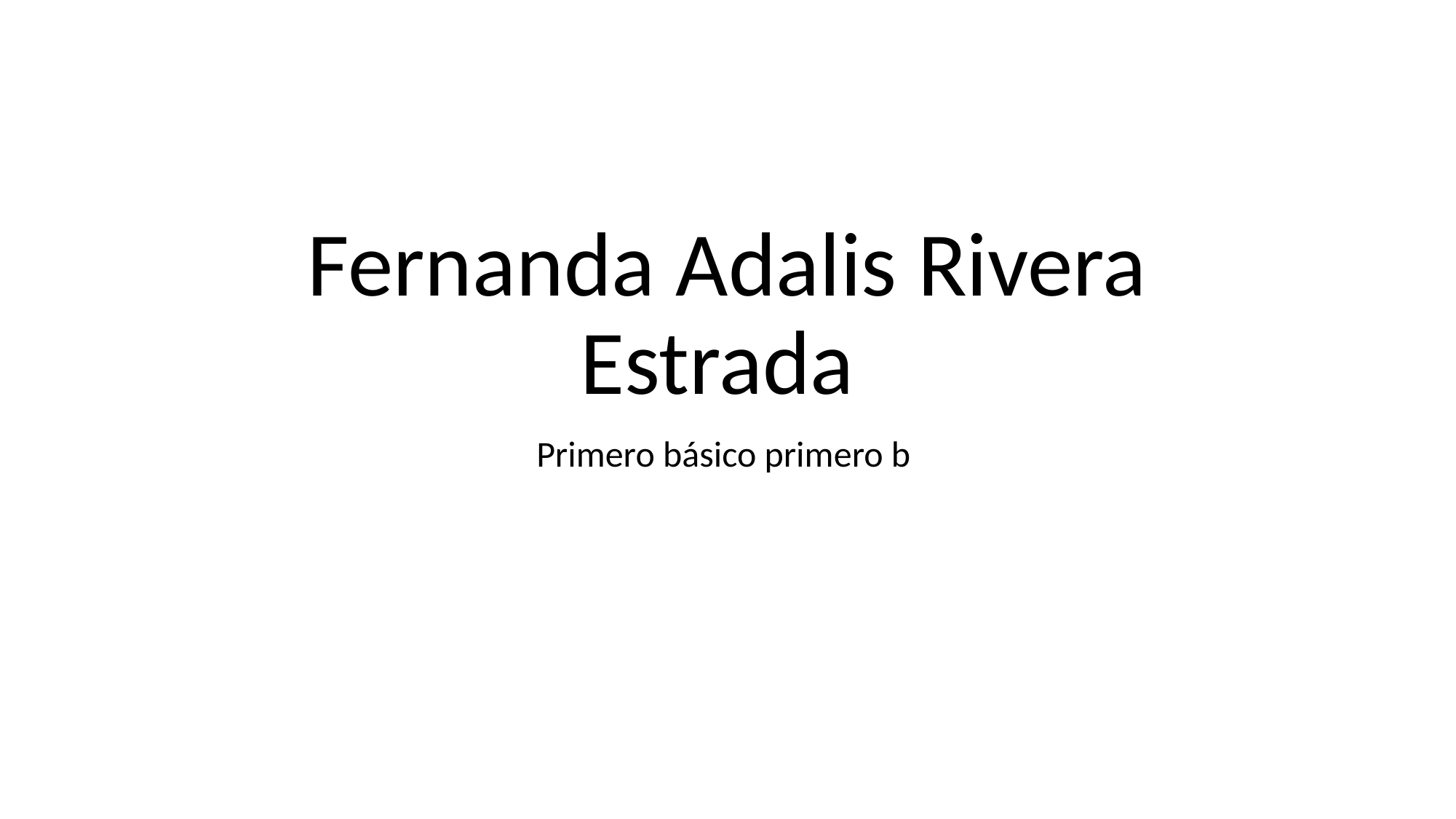

# Fernanda Adalis Rivera Estrada
Primero básico primero b